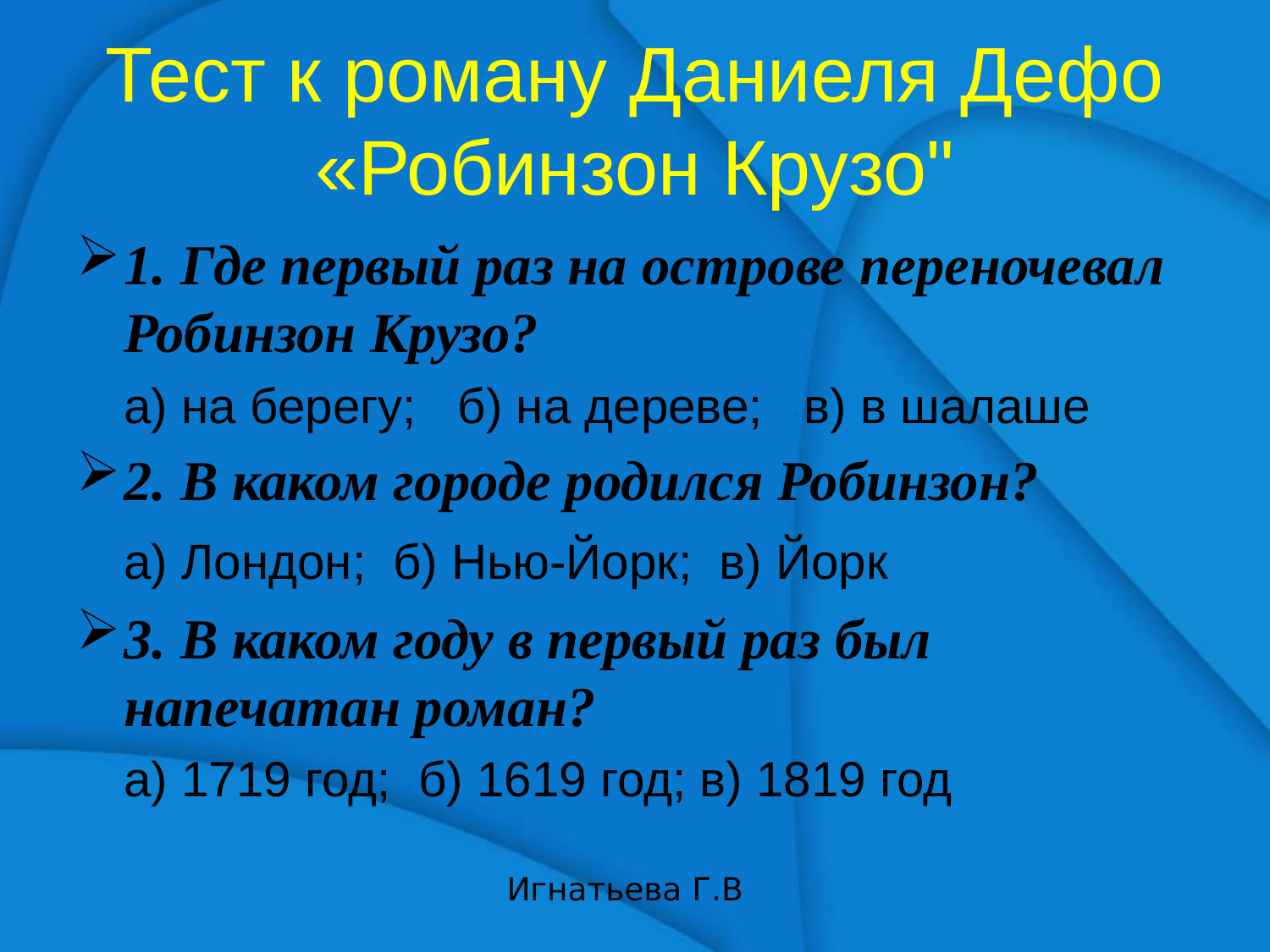

Тест к роману Даниеля Дефо «Робинзон Крузо"
1. Где первый раз на острове переночевал Робинзон Крузо?
	а) на берегу;   б) на дереве;   в) в шалаше
2. В каком городе родился Робинзон?
	а) Лондон;  б) Нью-Йорк;  в) Йорк
3. В каком году в первый раз был напечатан роман?
	а) 1719 год;  б) 1619 год; в) 1819 год
Игнатьева Г.В